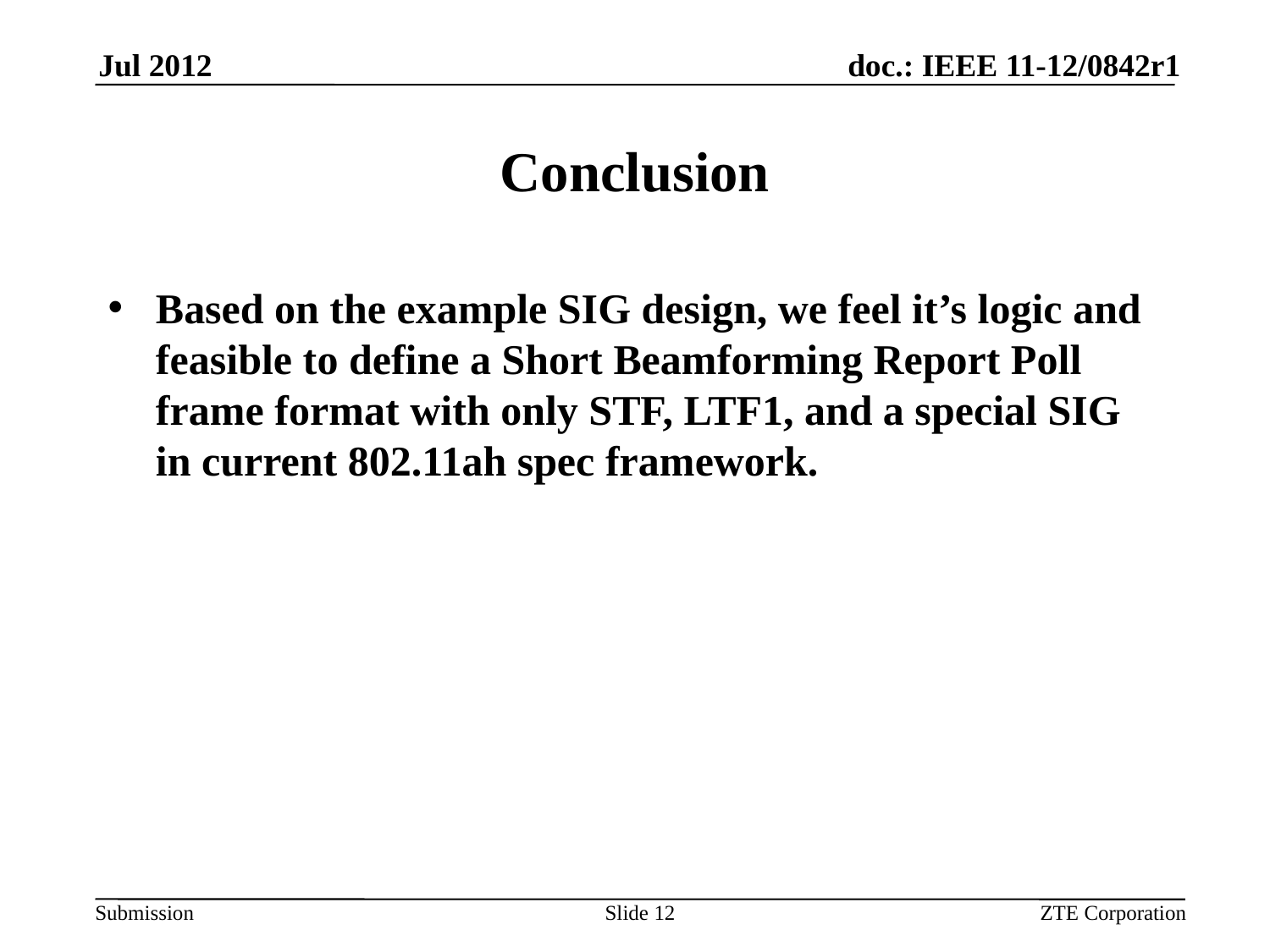

# Conclusion
Based on the example SIG design, we feel it’s logic and feasible to define a Short Beamforming Report Poll frame format with only STF, LTF1, and a special SIG in current 802.11ah spec framework.
Slide 12
ZTE Corporation